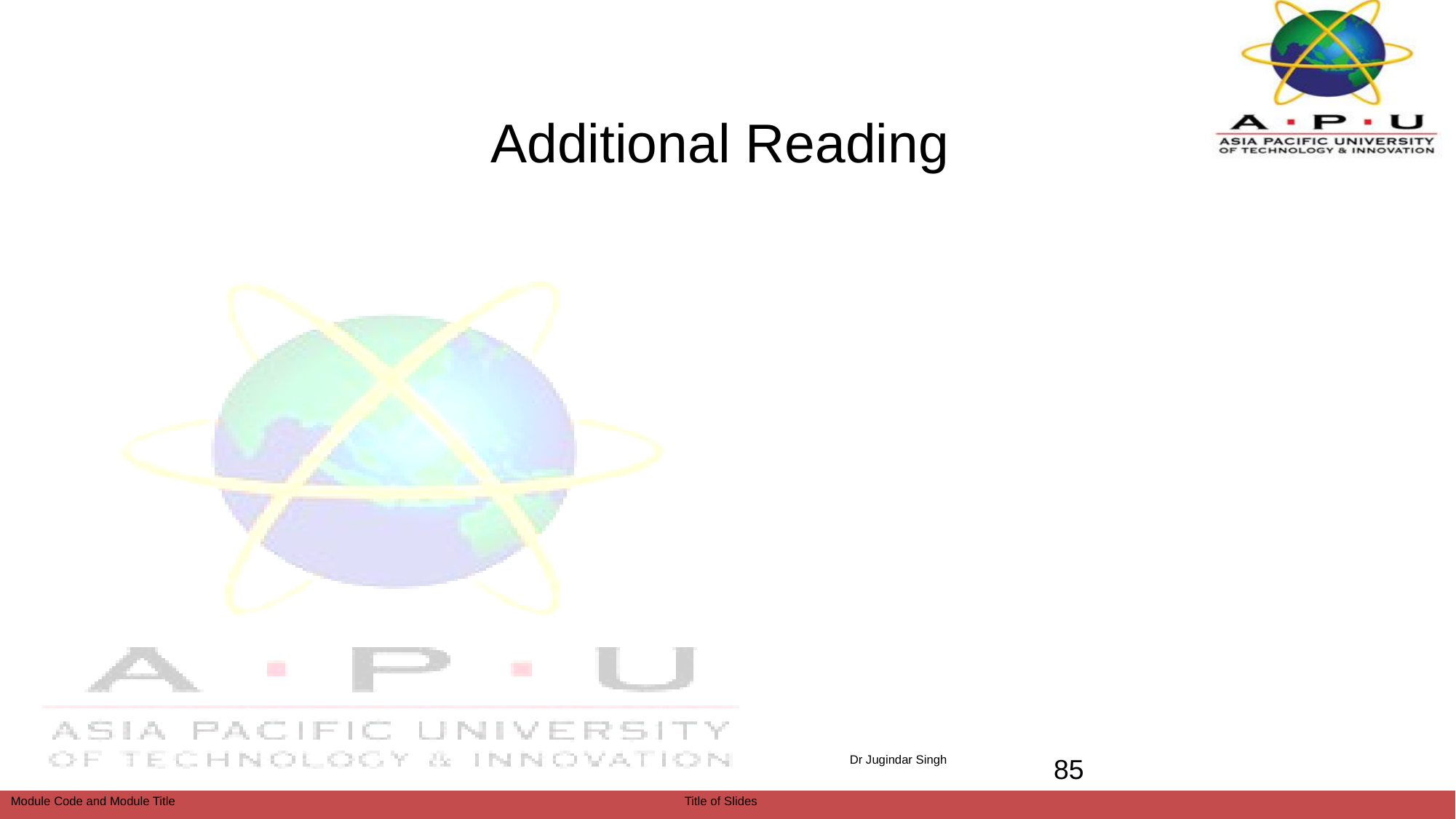

# Additional Reading
Dr Jugindar Singh
85